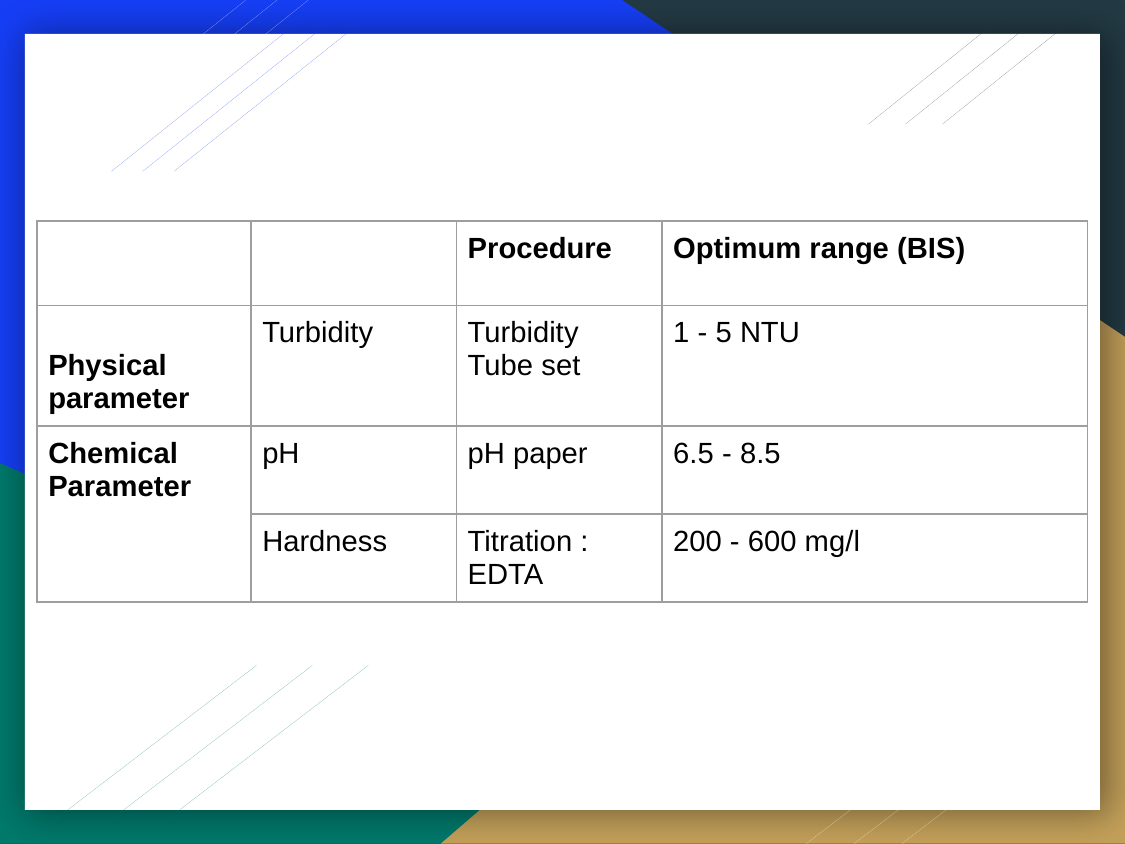

|  |  | Procedure | Optimum range (BIS) |
| --- | --- | --- | --- |
| Physical parameter | Turbidity | Turbidity Tube set | 1 - 5 NTU |
| Chemical Parameter | pH | pH paper | 6.5 - 8.5 |
|  | Hardness | Titration : EDTA | 200 - 600 mg/l |